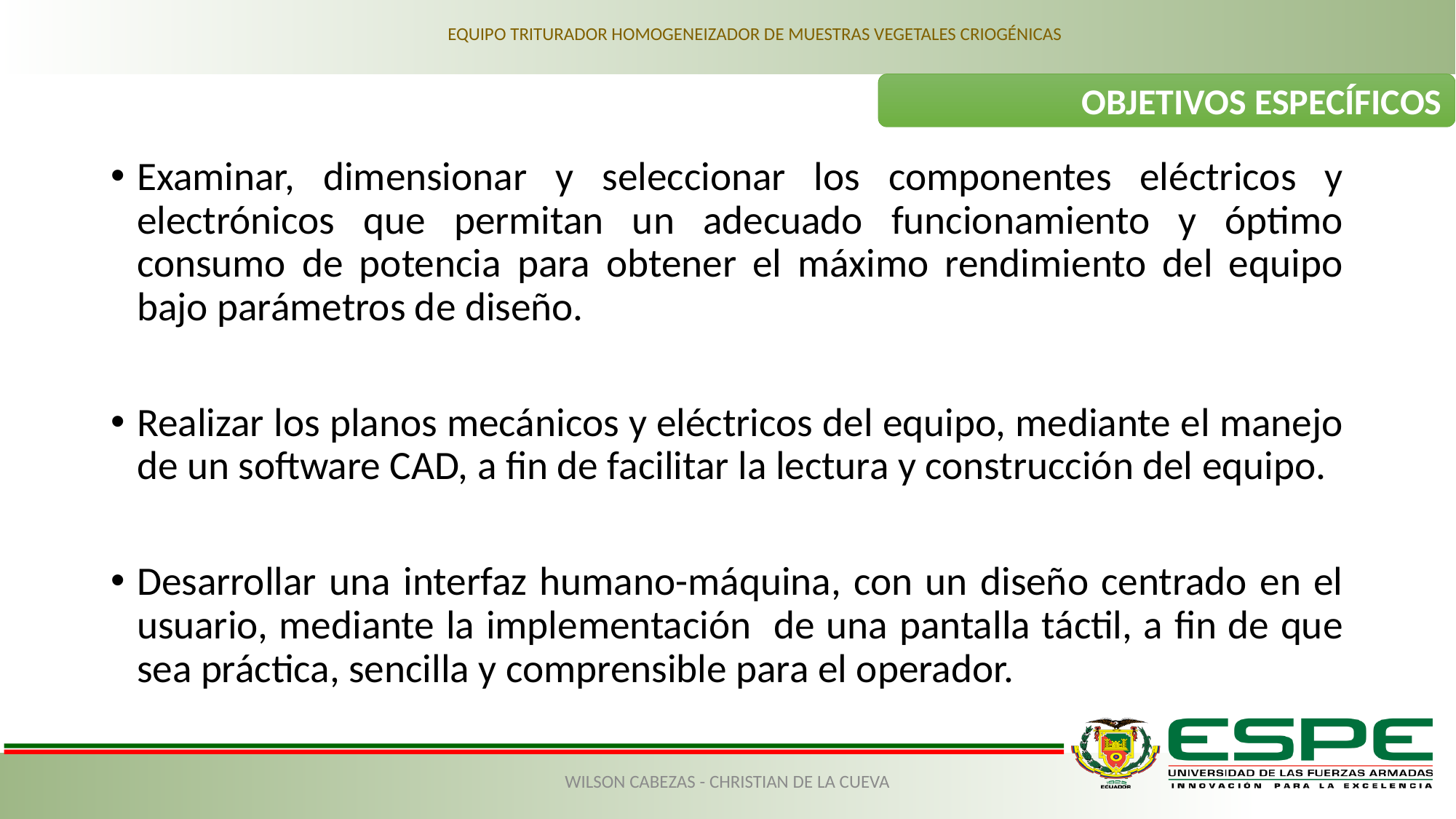

EQUIPO TRITURADOR HOMOGENEIZADOR DE MUESTRAS VEGETALES CRIOGÉNICAS

OBJETIVOS ESPECÍFICOS

Examinar, dimensionar y seleccionar los componentes eléctricos y electrónicos que permitan un adecuado funcionamiento y óptimo consumo de potencia para obtener el máximo rendimiento del equipo bajo parámetros de diseño.

Realizar los planos mecánicos y eléctricos del equipo, mediante el manejo de un software CAD, a fin de facilitar la lectura y construcción del equipo.

Desarrollar una interfaz humano-máquina, con un diseño centrado en el usuario, mediante la implementación  de una pantalla táctil, a fin de que sea práctica, sencilla y comprensible para el operador.

WILSON CABEZAS - CHRISTIAN DE LA CUEVA